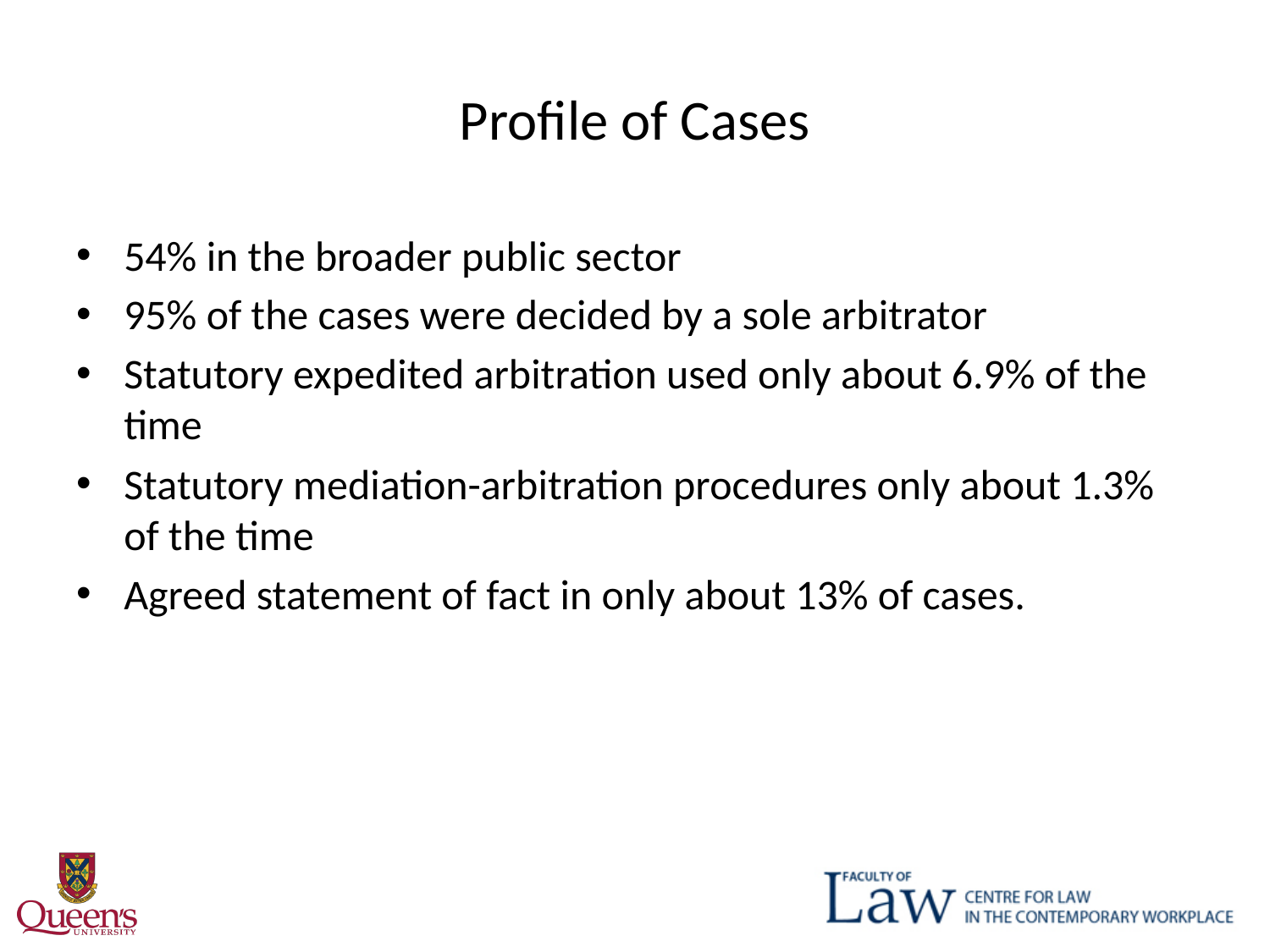

# Profile of Cases
54% in the broader public sector
95% of the cases were decided by a sole arbitrator
Statutory expedited arbitration used only about 6.9% of the time
Statutory mediation-arbitration procedures only about 1.3% of the time
Agreed statement of fact in only about 13% of cases.